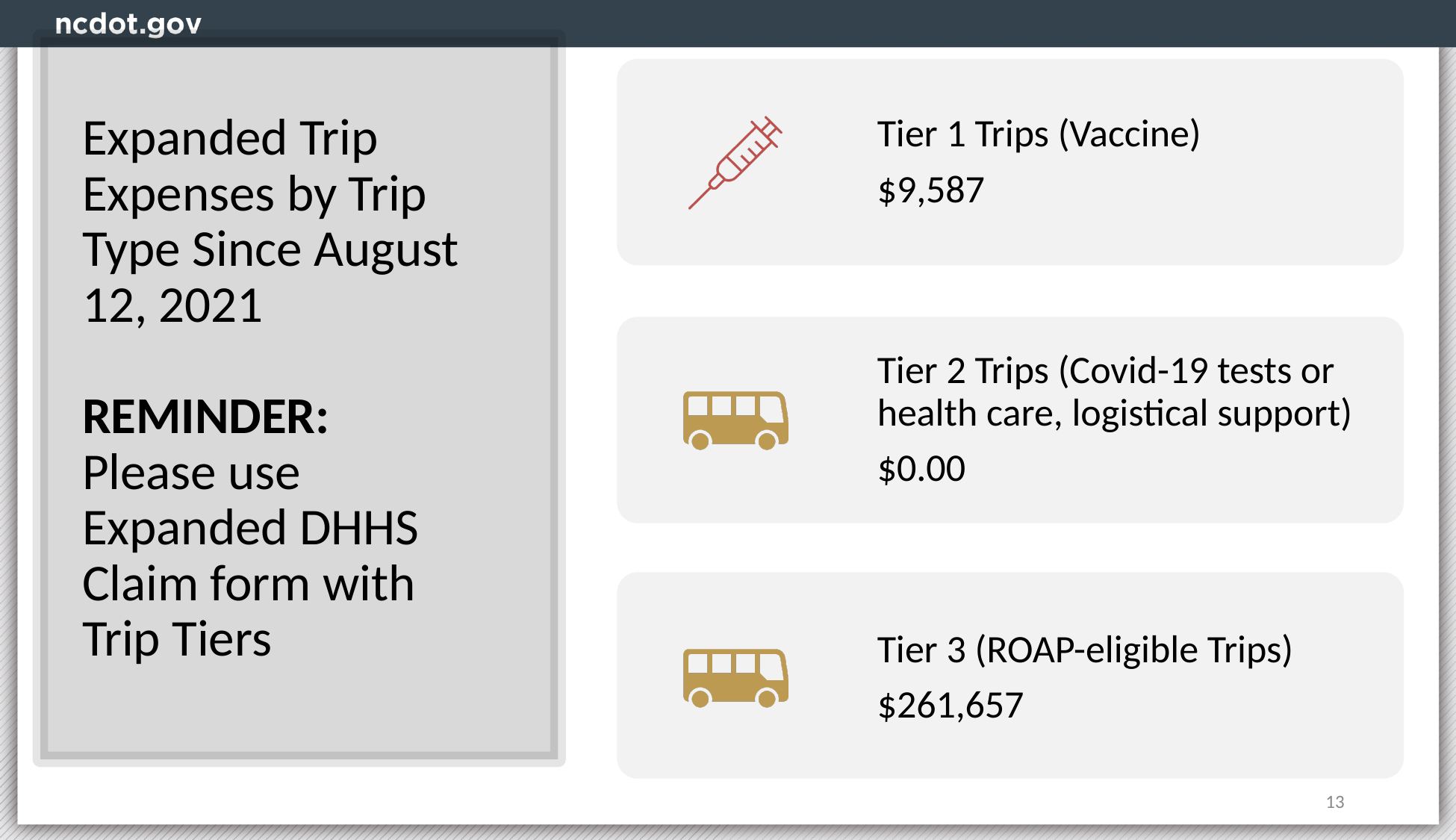

Tier 1 Trips (Vaccine)
$9,587
Tier 2 Trips (Covid-19 tests or health care, logistical support)
$0.00
Tier 3 (ROAP-eligible Trips)
$261,657
# Expanded Trip Expenses by Trip Type Since August 12, 2021 REMINDER: Please use Expanded DHHS Claim form with Trip Tiers
13